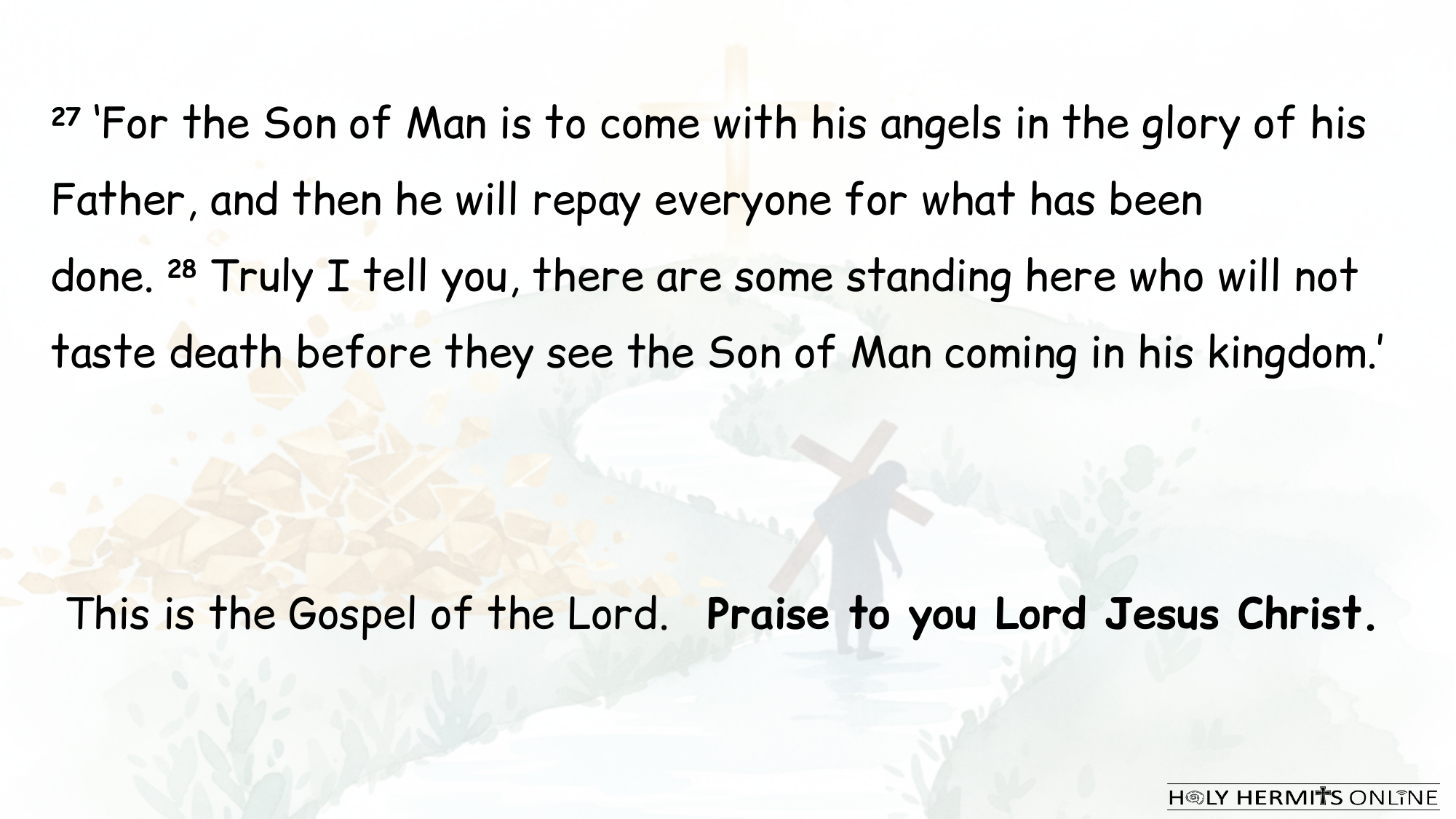

27 ‘For the Son of Man is to come with his angels in the glory of his Father, and then he will repay everyone for what has been done. 28 Truly I tell you, there are some standing here who will not taste death before they see the Son of Man coming in his kingdom.’
This is the Gospel of the Lord.   Praise to you Lord Jesus Christ.